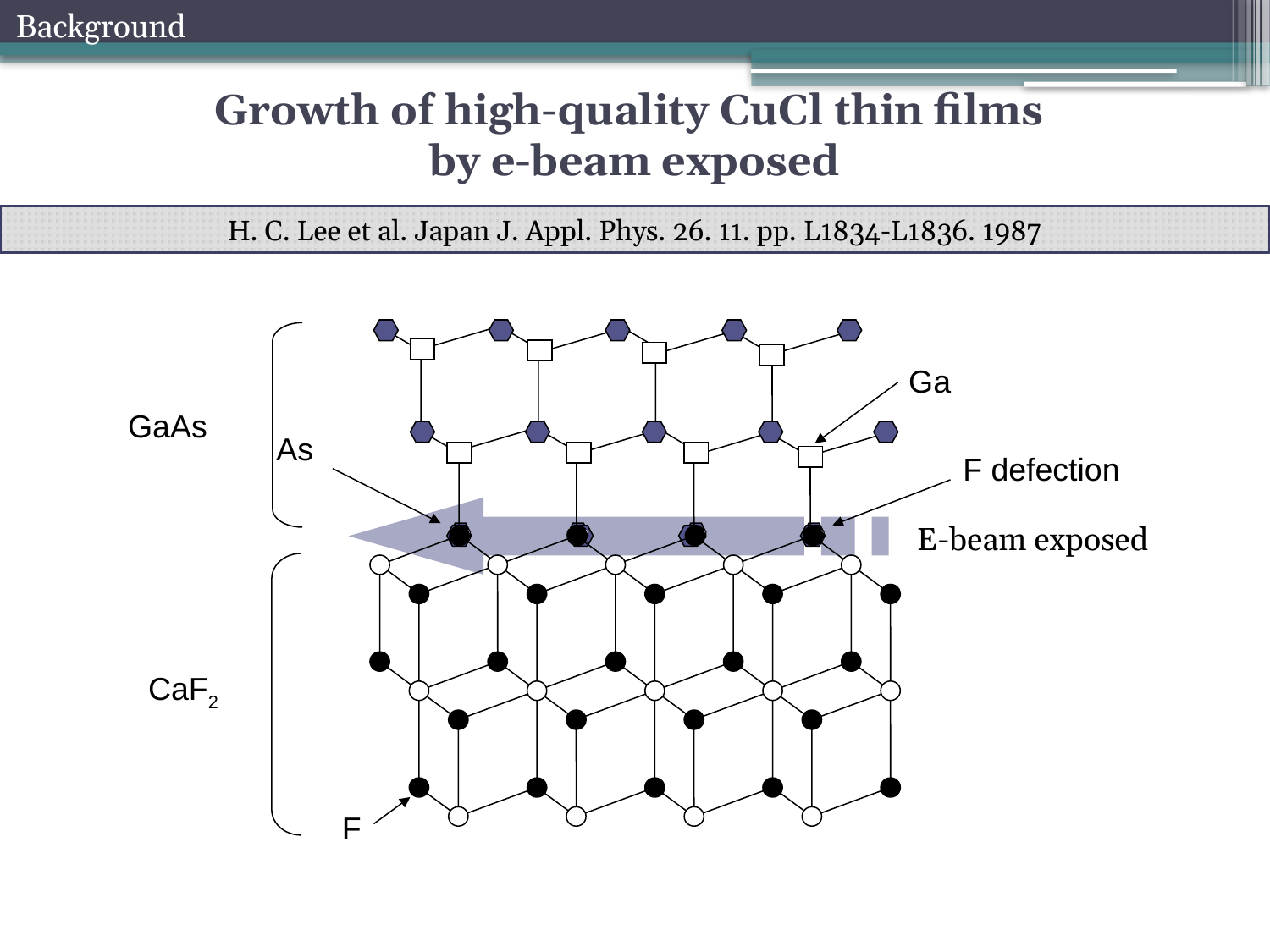

Background
Growth of high-quality CuCl thin films
by e-beam exposed
H. C. Lee et al. Japan J. Appl. Phys. 26. 11. pp. L1834-L1836. 1987

Ga
GaAs
As

F defection

E-beam exposed

CaF2

F